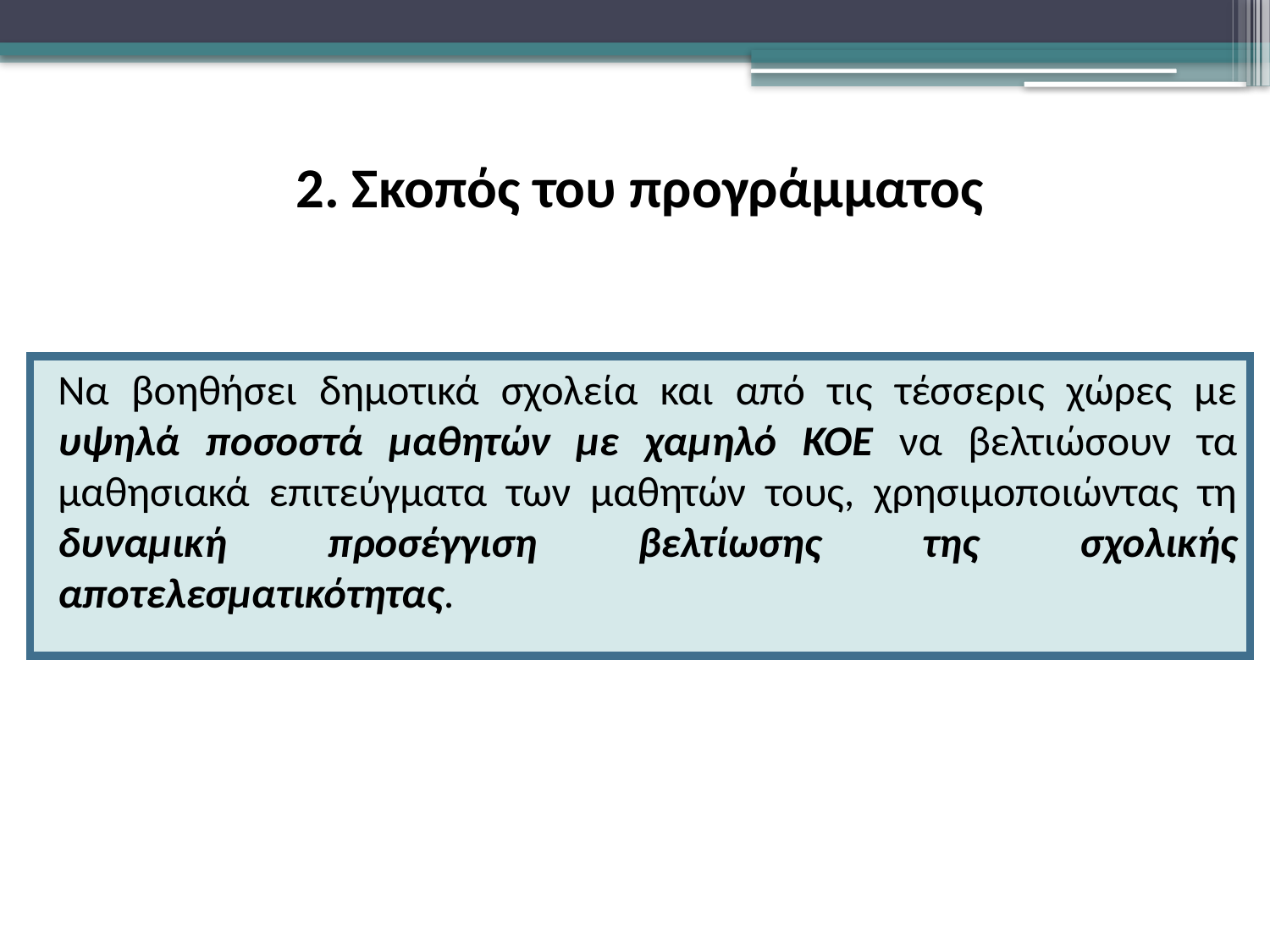

# 2. Σκοπός του προγράμματος
Να βοηθήσει δημοτικά σχολεία και από τις τέσσερις χώρες με υψηλά ποσοστά μαθητών με χαμηλό ΚΟΕ να βελτιώσουν τα μαθησιακά επιτεύγματα των μαθητών τους, χρησιμοποιώντας τη δυναμική προσέγγιση βελτίωσης της σχολικής αποτελεσματικότητας.